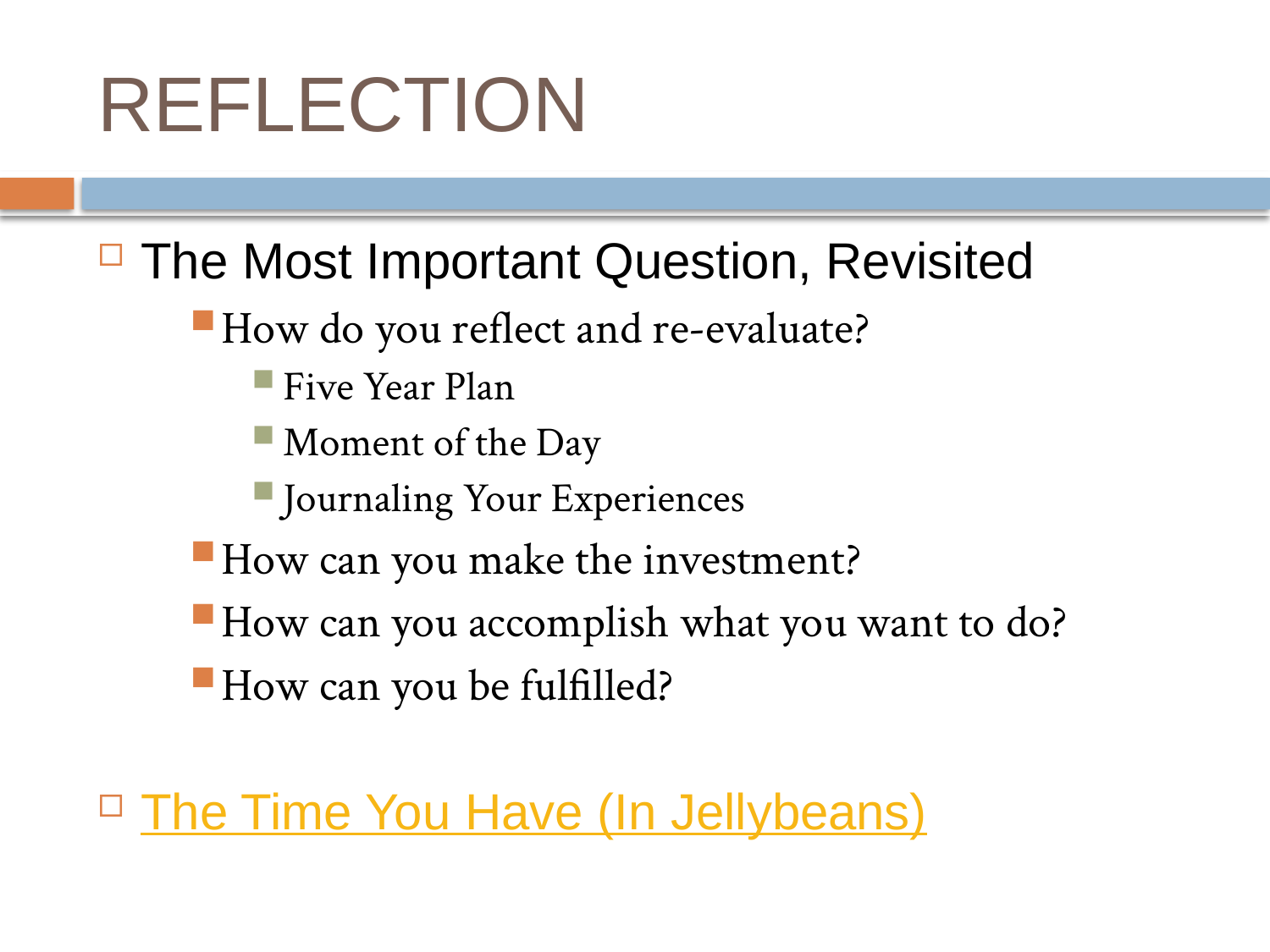

# REFLECTION
The Most Important Question, Revisited
How do you reflect and re-evaluate?
Five Year Plan
Moment of the Day
Journaling Your Experiences
How can you make the investment?
How can you accomplish what you want to do?
How can you be fulfilled?

The Time You Have (In Jellybeans)